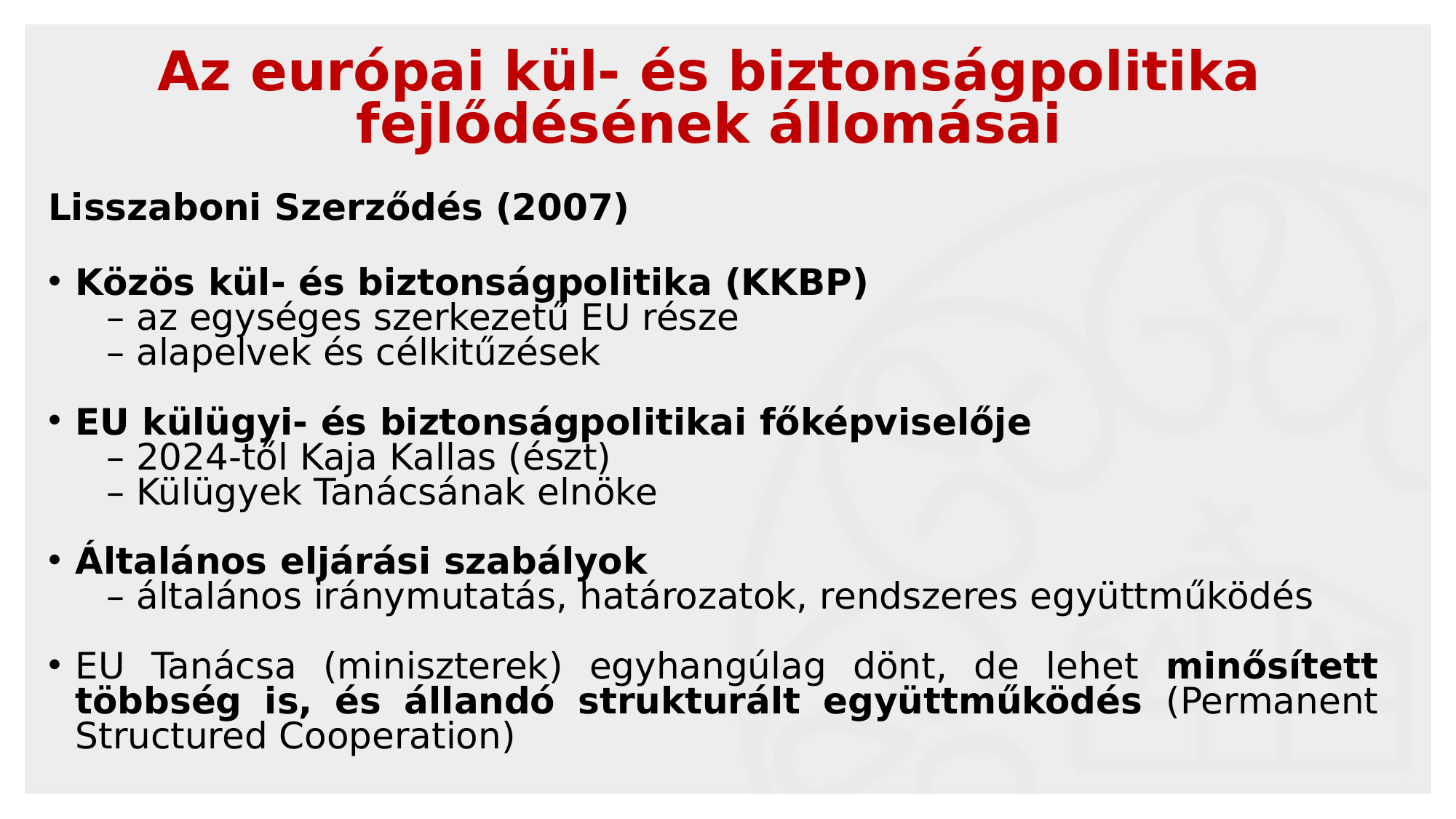

# Az európai kül- és biztonságpolitika fejlődésének állomásai
Lisszaboni Szerződés (2007)

Közös kül- és biztonságpolitika (KKBP)
     – az egységes szerkezetű EU része
     – alapelvek és célkitűzések

EU külügyi- és biztonságpolitikai főképviselője
     – 2024-től Kaja Kallas (észt)
     – Külügyek Tanácsának elnöke

Általános eljárási szabályok
     – általános iránymutatás, határozatok, rendszeres együttműködés

EU Tanácsa (miniszterek) egyhangúlag dönt, de lehet minősített többség is, és állandó strukturált együttműködés (Permanent Structured Cooperation)